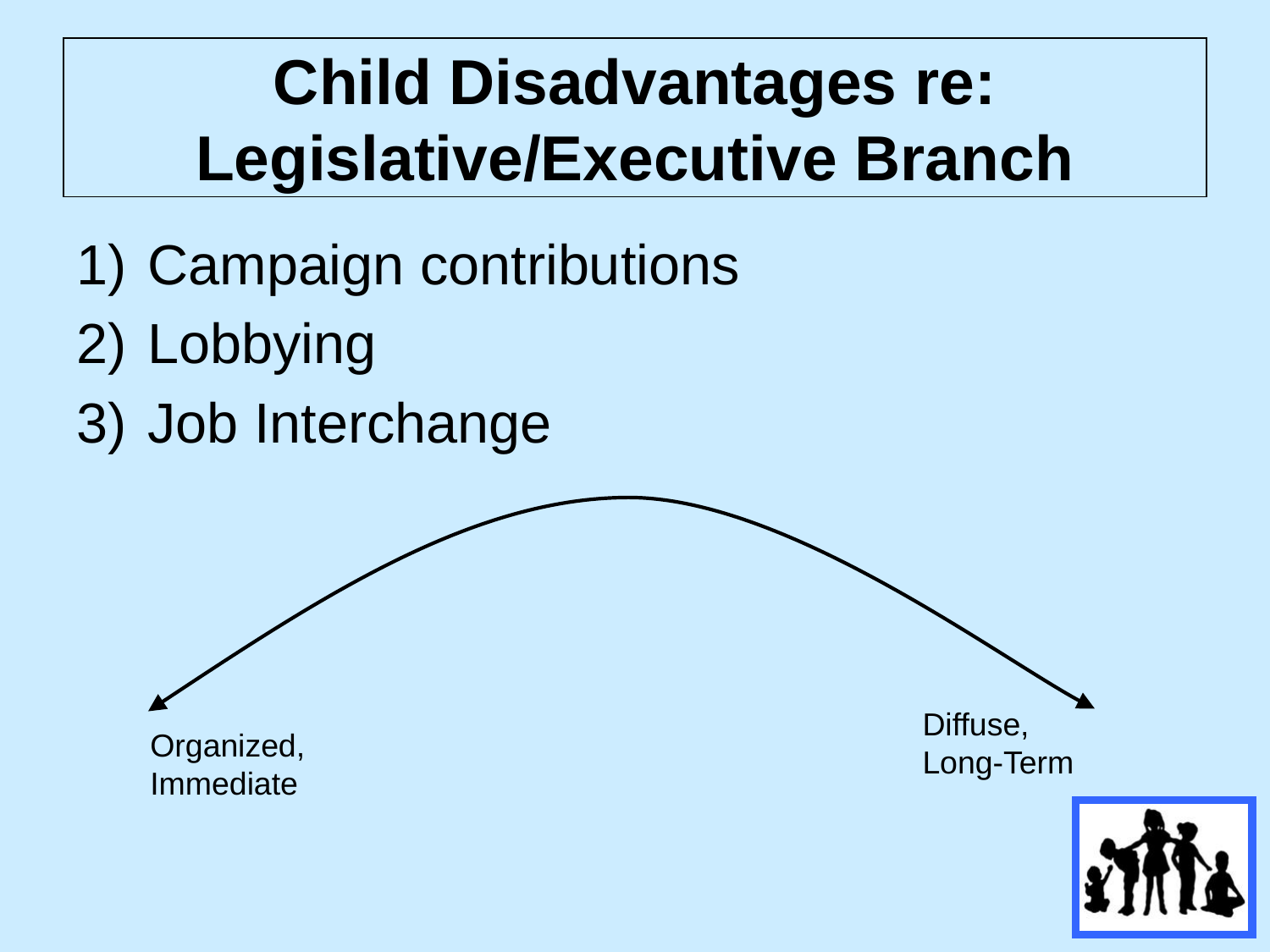

# Child Disadvantages re: Legislative/Executive Branch
Campaign contributions
Lobbying
Job Interchange

Diffuse, Long-Term
Organized, Immediate